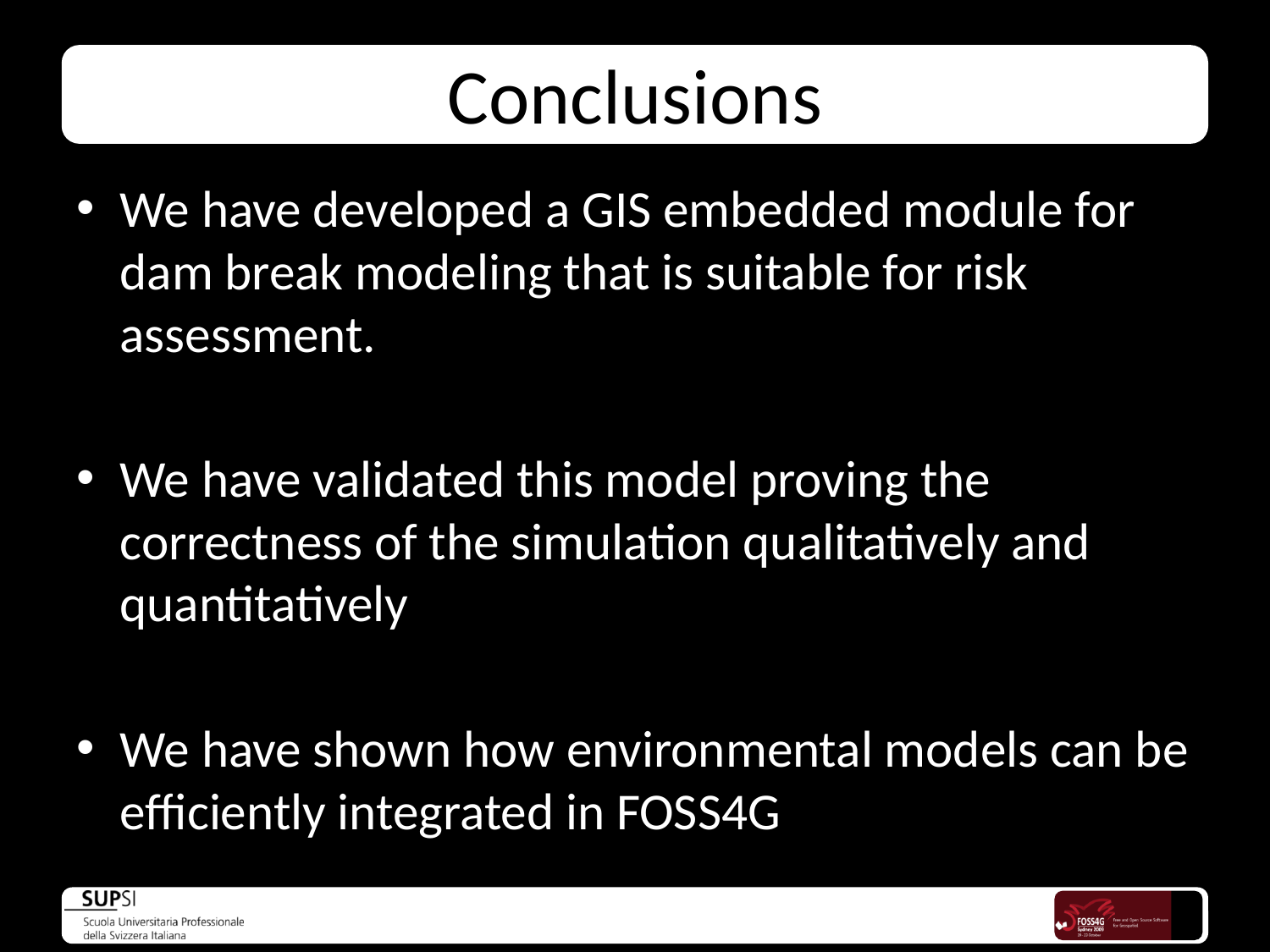

# Conclusions
We have developed a GIS embedded module for dam break modeling that is suitable for risk assessment.

We have validated this model proving the correctness of the simulation qualitatively and quantitatively

We have shown how environmental models can be efficiently integrated in FOSS4G